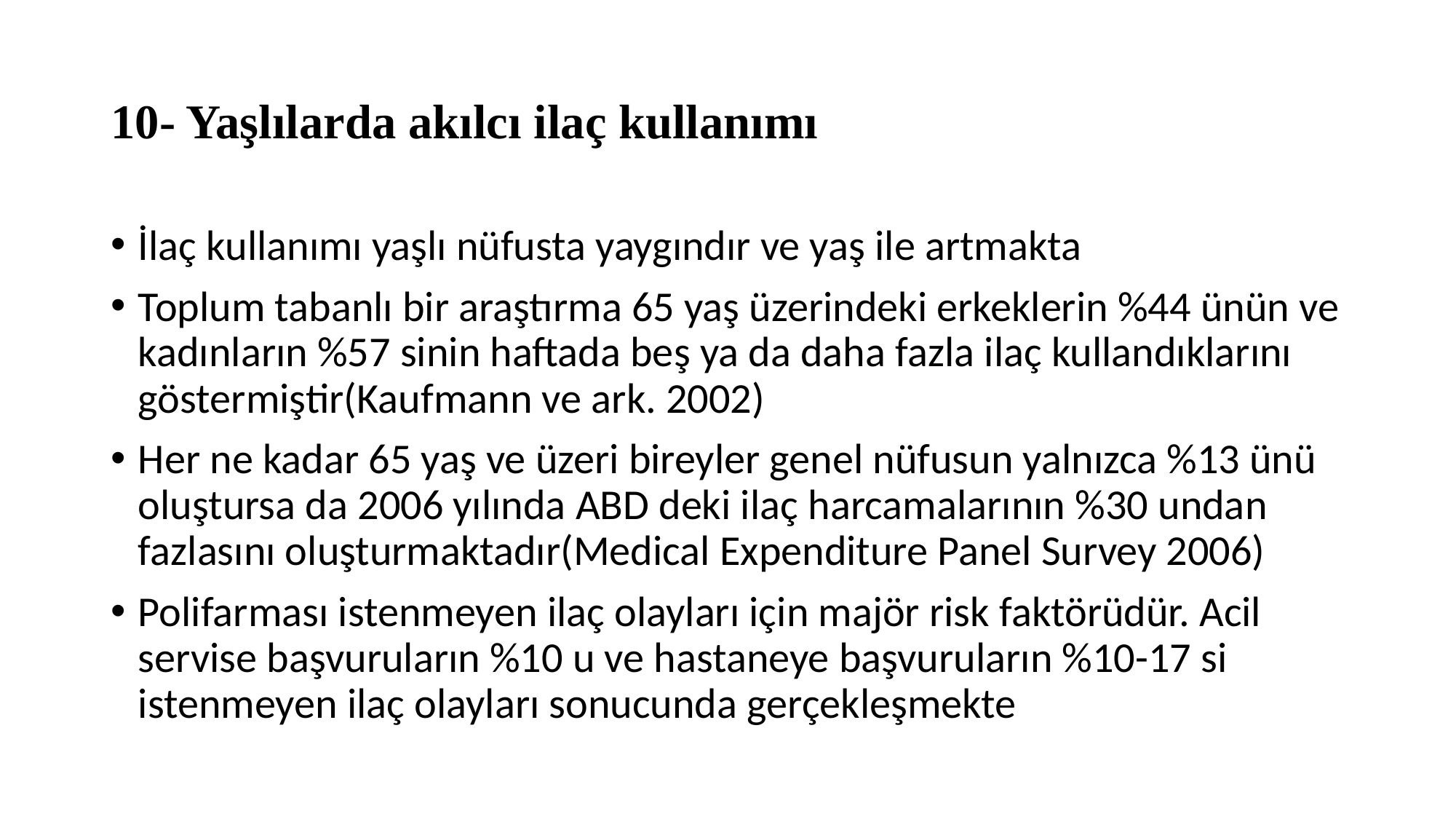

# 10- Yaşlılarda akılcı ilaç kullanımı
İlaç kullanımı yaşlı nüfusta yaygındır ve yaş ile artmakta
Toplum tabanlı bir araştırma 65 yaş üzerindeki erkeklerin %44 ünün ve kadınların %57 sinin haftada beş ya da daha fazla ilaç kullandıklarını göstermiştir(Kaufmann ve ark. 2002)
Her ne kadar 65 yaş ve üzeri bireyler genel nüfusun yalnızca %13 ünü oluştursa da 2006 yılında ABD deki ilaç harcamalarının %30 undan fazlasını oluşturmaktadır(Medical Expenditure Panel Survey 2006)
Polifarması istenmeyen ilaç olayları için majör risk faktörüdür. Acil servise başvuruların %10 u ve hastaneye başvuruların %10-17 si istenmeyen ilaç olayları sonucunda gerçekleşmekte